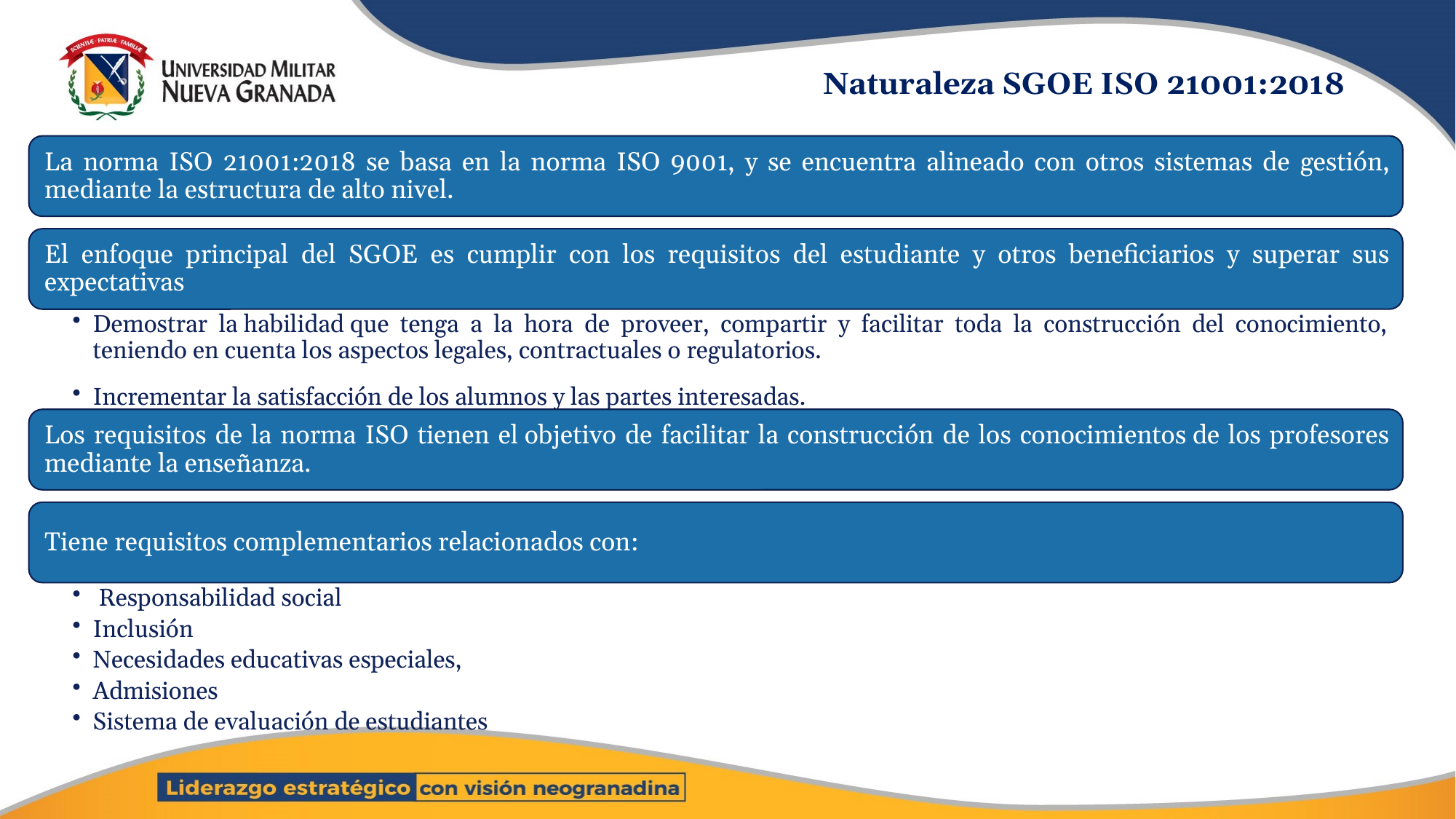

Naturaleza SGOE ISO 21001:2018
La norma ISO 21001:2018 se basa en la norma ISO 9001, y se encuentra alineado con otros sistemas de gestión, mediante la estructura de alto nivel.
El enfoque principal del SGOE es cumplir con los requisitos del estudiante y otros beneficiarios y superar sus expectativas
Demostrar la habilidad que tenga a la hora de proveer, compartir y facilitar toda la construcción del conocimiento, teniendo en cuenta los aspectos legales, contractuales o regulatorios.

Incrementar la satisfacción de los alumnos y las partes interesadas.
Los requisitos de la norma ISO tienen el objetivo de facilitar la construcción de los conocimientos de los profesores mediante la enseñanza.
Tiene requisitos complementarios relacionados con:
 Responsabilidad social
Inclusión
Necesidades educativas especiales,
Admisiones
Sistema de evaluación de estudiantes